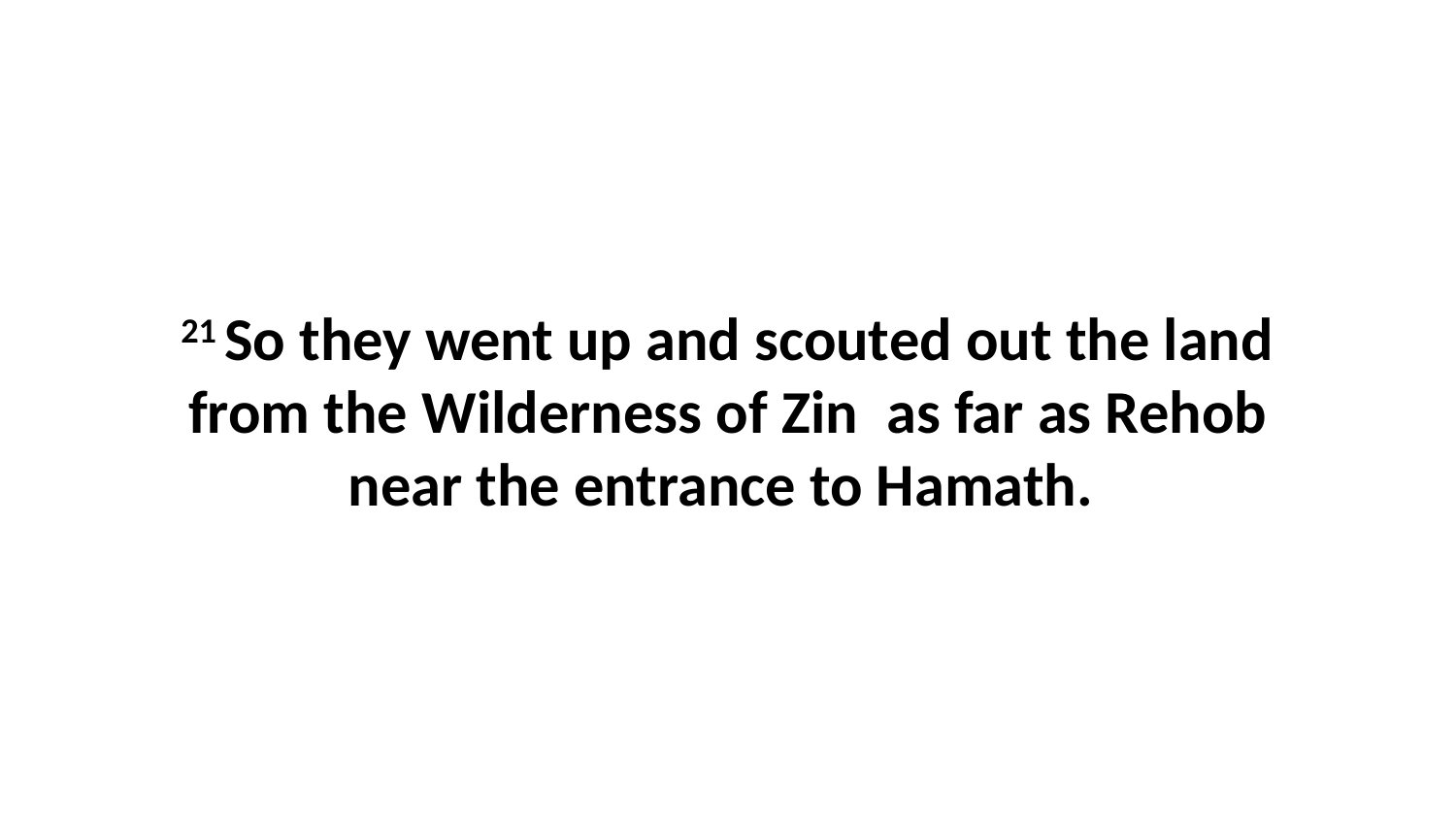

21 So they went up and scouted out the land from the Wilderness of Zin  as far as Rehob near the entrance to Hamath.